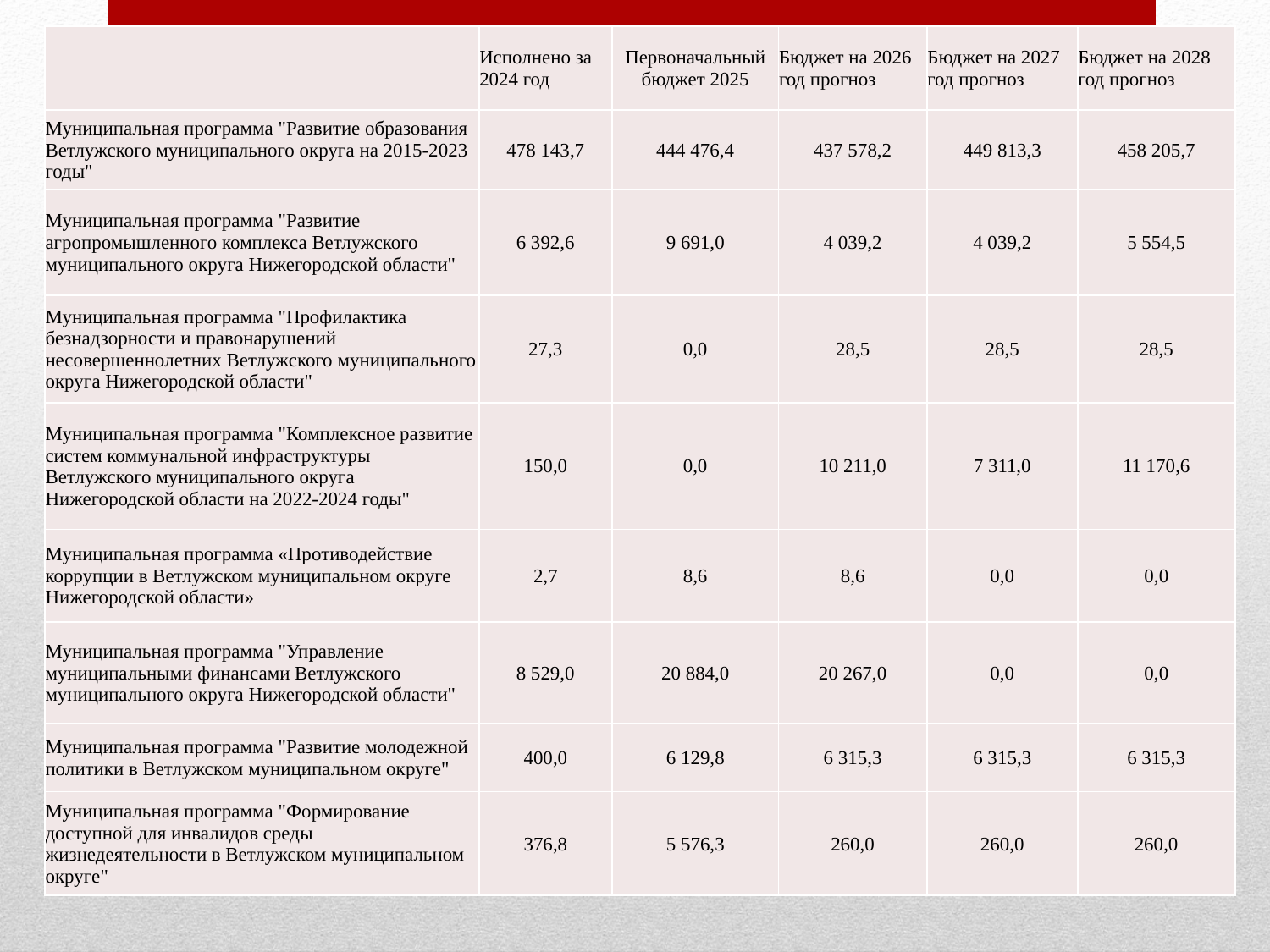

|  | Исполнено за 2024 год | Первоначальный бюджет 2025 | Бюджет на 2026 год прогноз | Бюджет на 2027 год прогноз | Бюджет на 2028 год прогноз |
| --- | --- | --- | --- | --- | --- |
| Муниципальная программа "Развитие образования Ветлужского муниципального округа на 2015-2023 годы" | 478 143,7 | 444 476,4 | 437 578,2 | 449 813,3 | 458 205,7 |
| Муниципальная программа "Развитие агропромышленного комплекса Ветлужского муниципального округа Нижегородской области" | 6 392,6 | 9 691,0 | 4 039,2 | 4 039,2 | 5 554,5 |
| Муниципальная программа "Профилактика безнадзорности и правонарушений несовершеннолетних Ветлужского муниципального округа Нижегородской области" | 27,3 | 0,0 | 28,5 | 28,5 | 28,5 |
| Муниципальная программа "Комплексное развитие систем коммунальной инфраструктуры Ветлужского муниципального округа Нижегородской области на 2022-2024 годы" | 150,0 | 0,0 | 10 211,0 | 7 311,0 | 11 170,6 |
| Муниципальная программа «Противодействие коррупции в Ветлужском муниципальном округе Нижегородской области» | 2,7 | 8,6 | 8,6 | 0,0 | 0,0 |
| Муниципальная программа "Управление муниципальными финансами Ветлужского муниципального округа Нижегородской области" | 8 529,0 | 20 884,0 | 20 267,0 | 0,0 | 0,0 |
| Муниципальная программа "Развитие молодежной политики в Ветлужском муниципальном округе" | 400,0 | 6 129,8 | 6 315,3 | 6 315,3 | 6 315,3 |
| Муниципальная программа "Формирование доступной для инвалидов среды жизнедеятельности в Ветлужском муниципальном округе" | 376,8 | 5 576,3 | 260,0 | 260,0 | 260,0 |